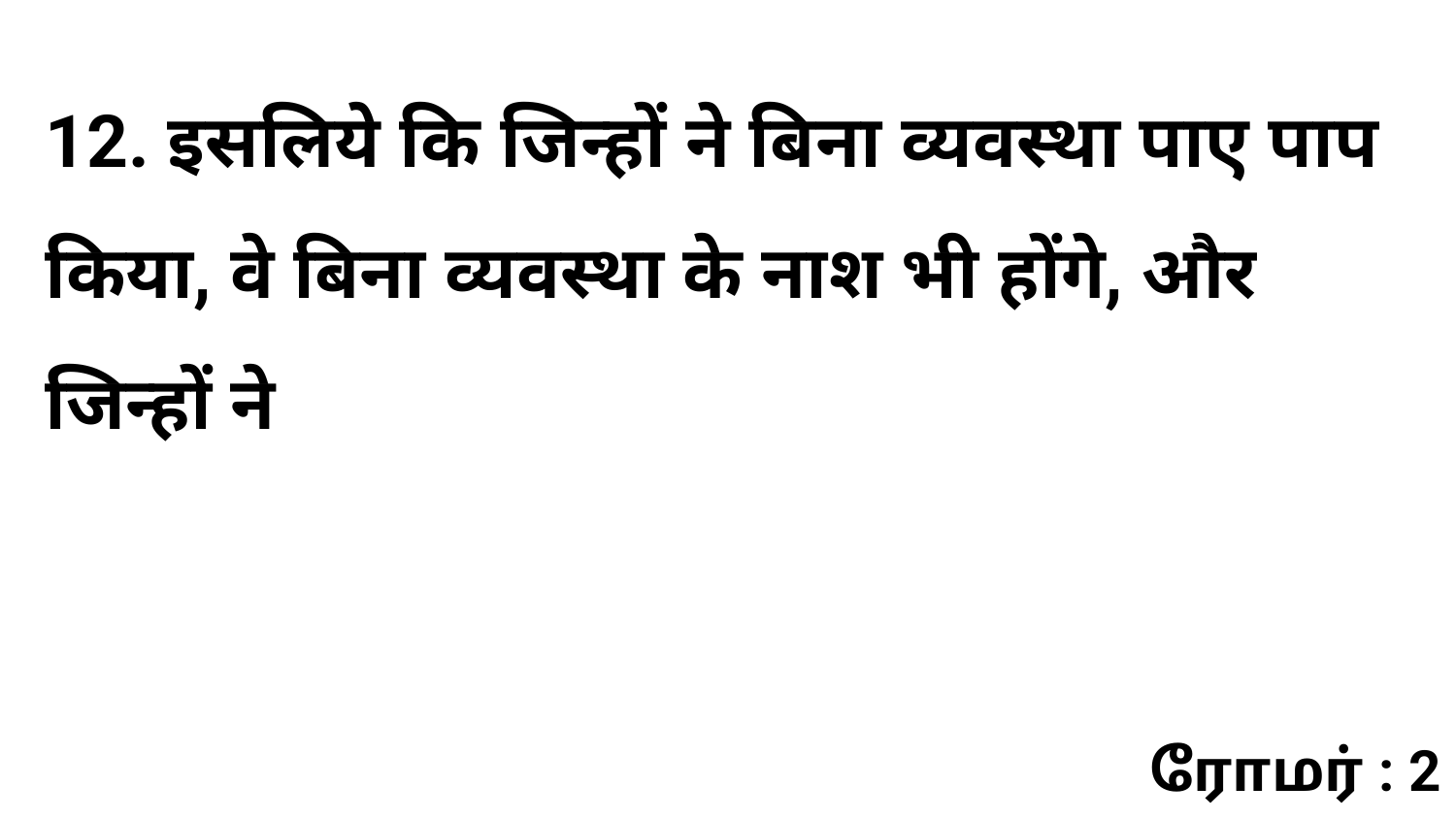

12. इसलिये कि जिन्हों ने बिना व्यवस्था पाए पाप किया, वे बिना व्यवस्था के नाश भी होंगे, और जिन्हों ने
ரோமர் : 2